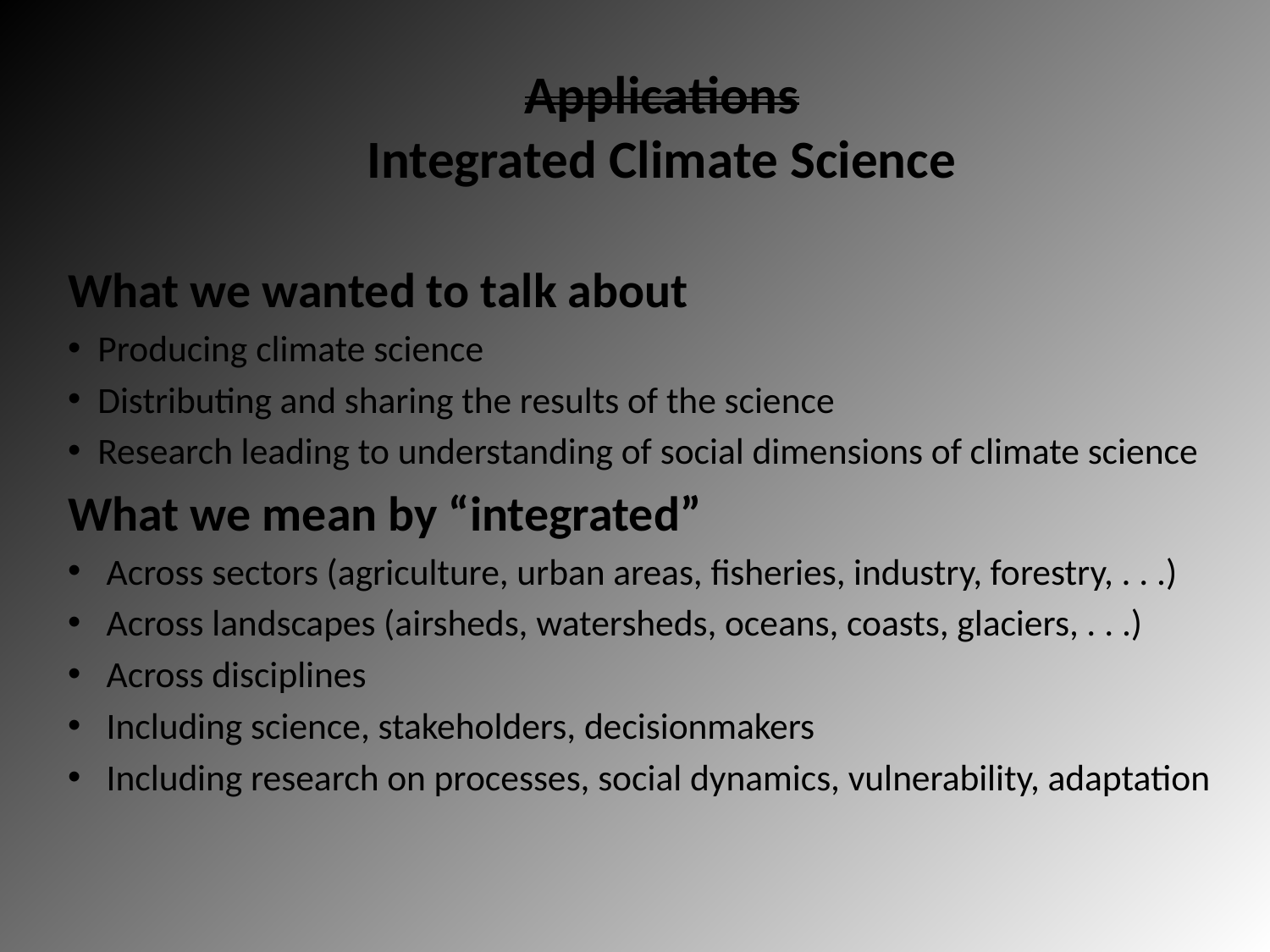

# Applications Integrated Climate Science
What we wanted to talk about
Producing climate science
Distributing and sharing the results of the science
Research leading to understanding of social dimensions of climate science
What we mean by “integrated”
Across sectors (agriculture, urban areas, fisheries, industry, forestry, . . .)
Across landscapes (airsheds, watersheds, oceans, coasts, glaciers, . . .)
Across disciplines
Including science, stakeholders, decisionmakers
Including research on processes, social dynamics, vulnerability, adaptation